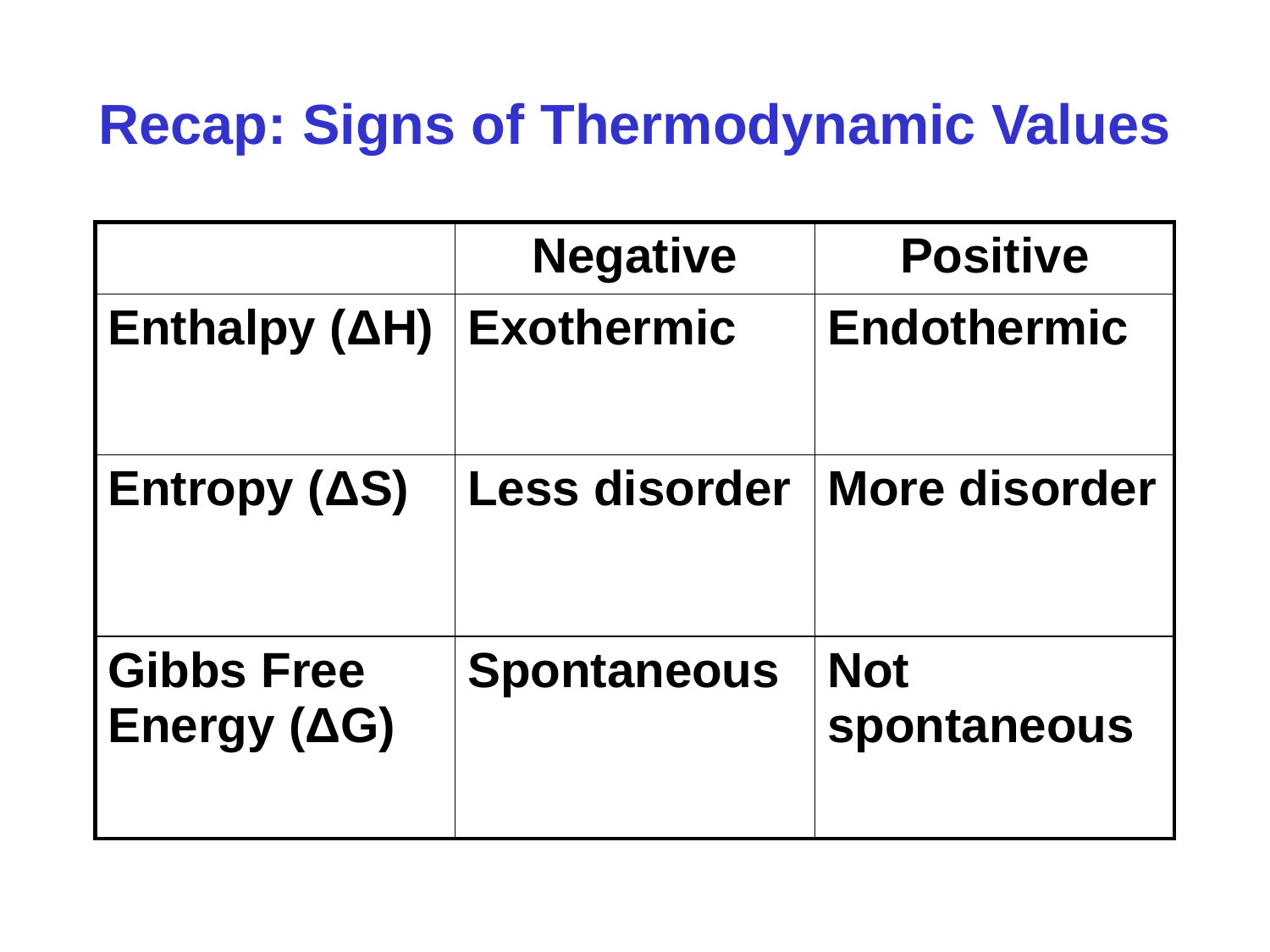

# Recap: Signs of Thermodynamic Values
|  | Negative | Positive |
| --- | --- | --- |
| Enthalpy (ΔH) | Exothermic | Endothermic |
| Entropy (ΔS) | Less disorder | More disorder |
| Gibbs Free Energy (ΔG) | Spontaneous | Not spontaneous |